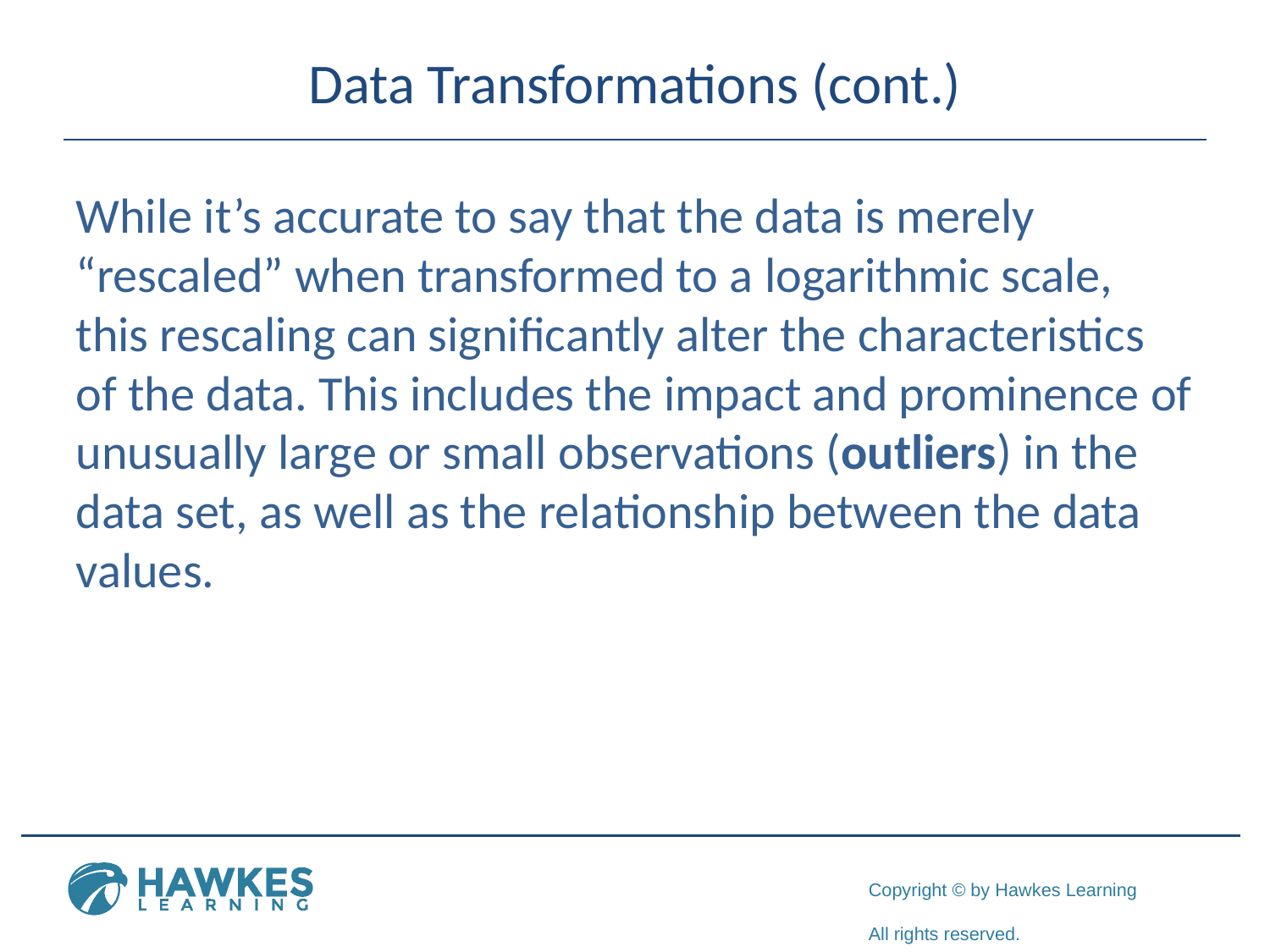

# Data Transformations (cont.)
While it’s accurate to say that the data is merely “rescaled” when transformed to a logarithmic scale, this rescaling can significantly alter the characteristics of the data. This includes the impact and prominence of unusually large or small observations (outliers) in the data set, as well as the relationship between the data values.